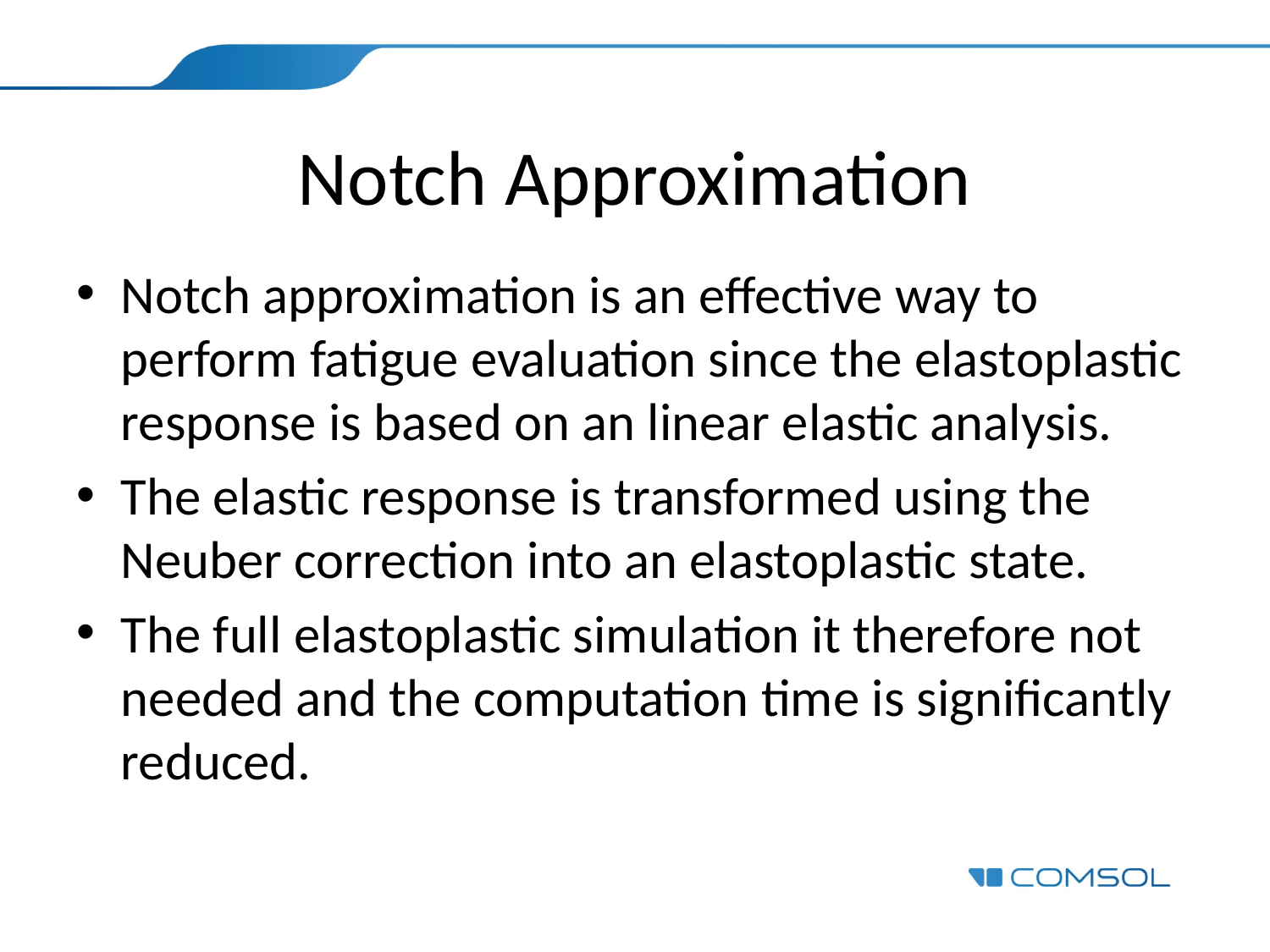

# Notch Approximation
Notch approximation is an effective way to perform fatigue evaluation since the elastoplastic response is based on an linear elastic analysis.
The elastic response is transformed using the Neuber correction into an elastoplastic state.
The full elastoplastic simulation it therefore not needed and the computation time is significantly reduced.